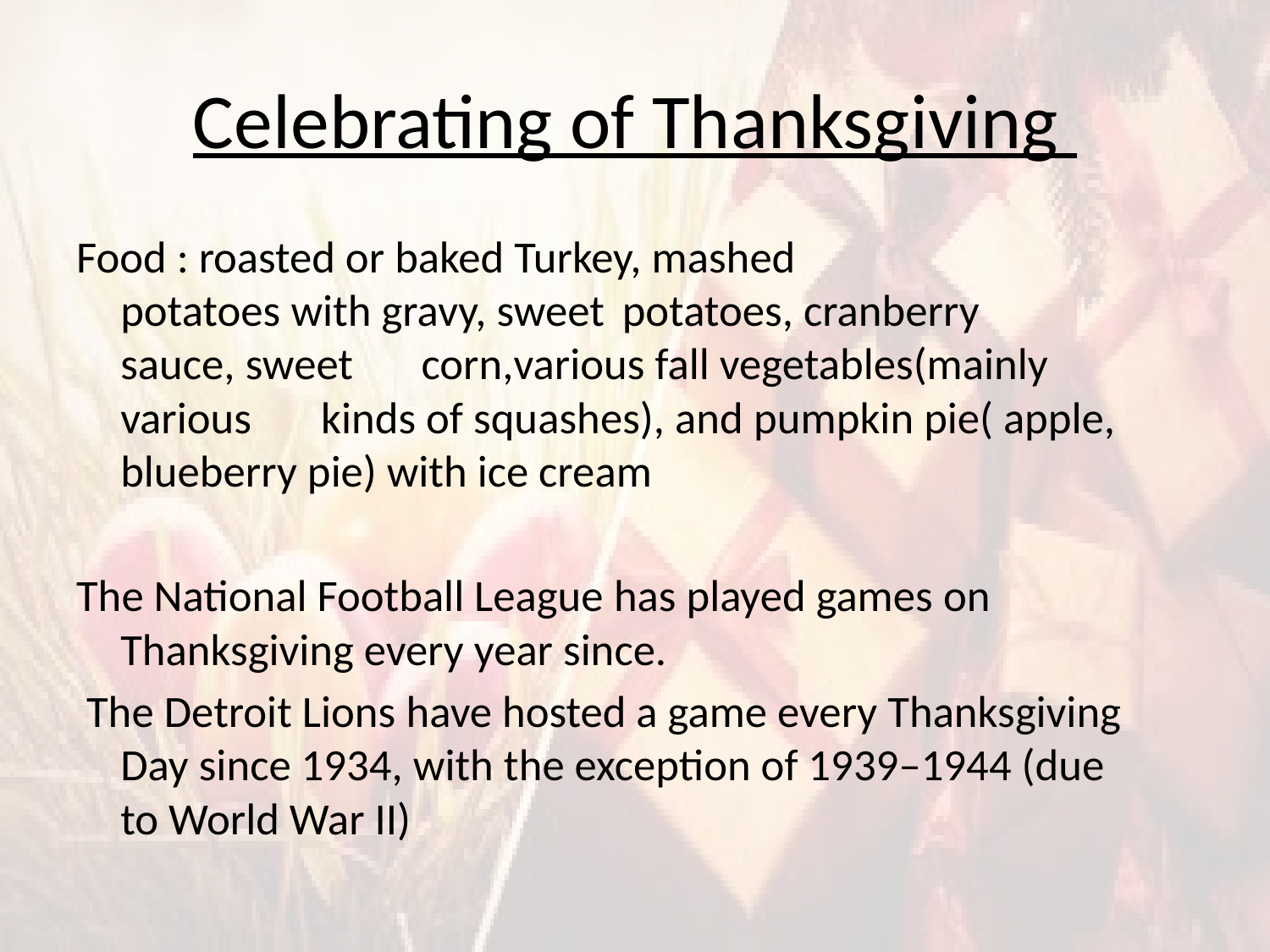

# Celebrating of Thanksgiving
Food : roasted or baked Turkey, mashed  		potatoes with gravy, sweet 	potatoes, cranberry sauce, sweet 	corn,various fall vegetables(mainly 	various 	kinds of squashes), and pumpkin pie( apple, 	blueberry pie) with ice cream

The National Football League has played games on Thanksgiving every year since.
 The Detroit Lions have hosted a game every Thanksgiving Day since 1934, with the exception of 1939–1944 (due to World War II)